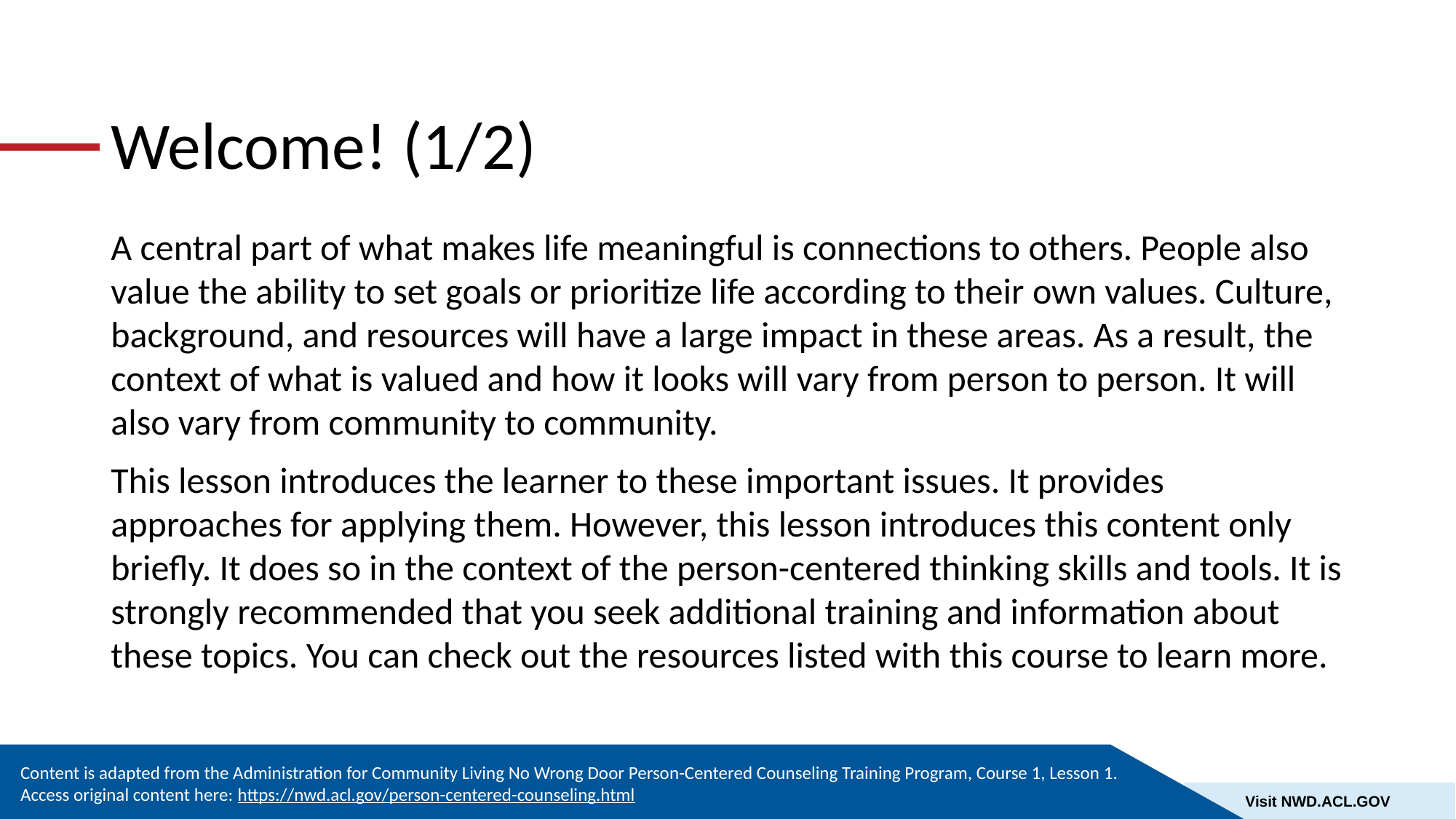

# Welcome! (1/2)
A central part of what makes life meaningful is connections to others. People also value the ability to set goals or prioritize life according to their own values. Culture, background, and resources will have a large impact in these areas. As a result, the context of what is valued and how it looks will vary from person to person. It will also vary from community to community.
This lesson introduces the learner to these important issues. It provides approaches for applying them. However, this lesson introduces this content only briefly. It does so in the context of the person-centered thinking skills and tools. It is strongly recommended that you seek additional training and information about these topics. You can check out the resources listed with this course to learn more.